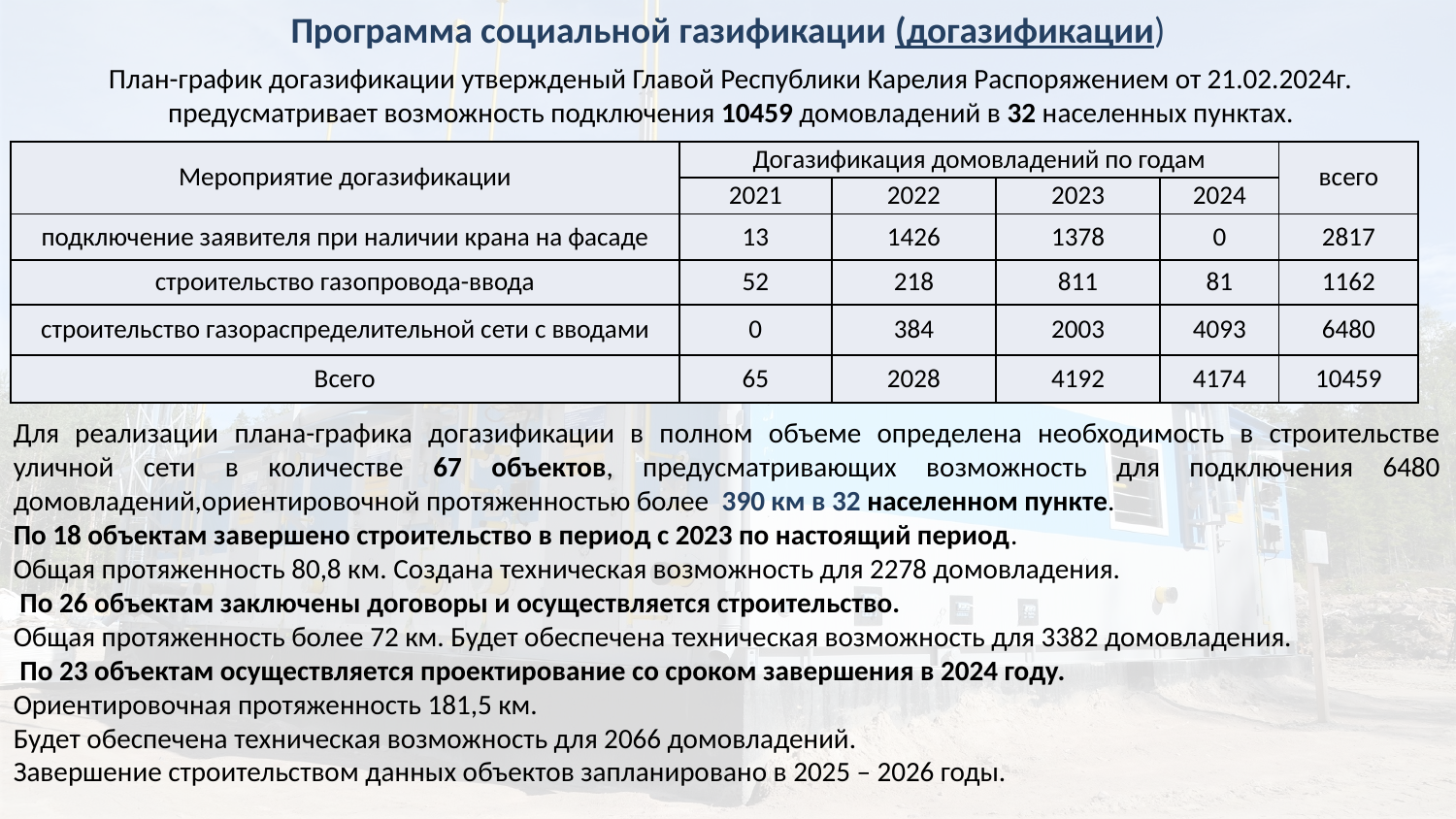

Программа социальной газификации (догазификации)
План-график догазификации утвержденый Главой Республики Карелия Распоряжением от 21.02.2024г. предусматривает возможность подключения 10459 домовладений в 32 населенных пунктах.
| Мероприятие догазификации | Догазификация домовладений по годам |  |  |  | всего |
| --- | --- | --- | --- | --- | --- |
|  | 2021 | 2022 | 2023 | 2024 |  |
| подключение заявителя при наличии крана на фасаде | 13 | 1426 | 1378 | 0 | 2817 |
| строительство газопровода-ввода | 52 | 218 | 811 | 81 | 1162 |
| строительство газораспределительной сети с вводами | 0 | 384 | 2003 | 4093 | 6480 |
| Всего | 65 | 2028 | 4192 | 4174 | 10459 |
Для реализации плана-графика догазификации в полном объеме определена необходимость в строительстве уличной сети в количестве 67 объектов, предусматривающих возможность для подключения 6480 домовладений,ориентировочной протяженностью более  390 км в 32 населенном пункте.
По 18 объектам завершено строительство в период с 2023 по настоящий период.
Общая протяженность 80,8 км. Создана техническая возможность для 2278 домовладения.
 По 26 объектам заключены договоры и осуществляется строительство.
Общая протяженность более 72 км. Будет обеспечена техническая возможность для 3382 домовладения.
 По 23 объектам осуществляется проектирование со сроком завершения в 2024 году.
Ориентировочная протяженность 181,5 км.
Будет обеспечена техническая возможность для 2066 домовладений.
Завершение строительством данных объектов запланировано в 2025 – 2026 годы.